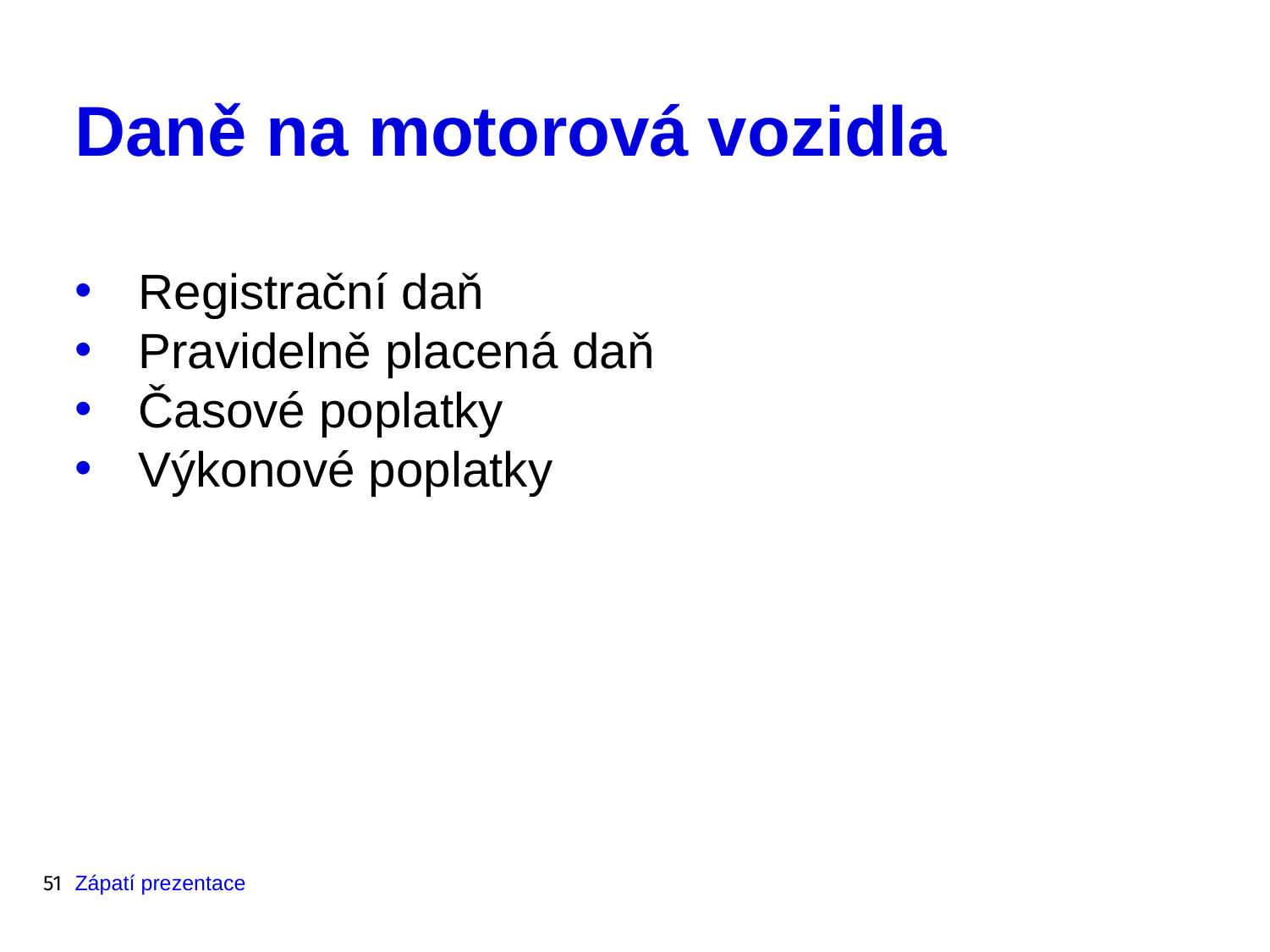

# Daně na motorová vozidla
Registrační daň
Pravidelně placená daň
Časové poplatky
Výkonové poplatky
51
Zápatí prezentace